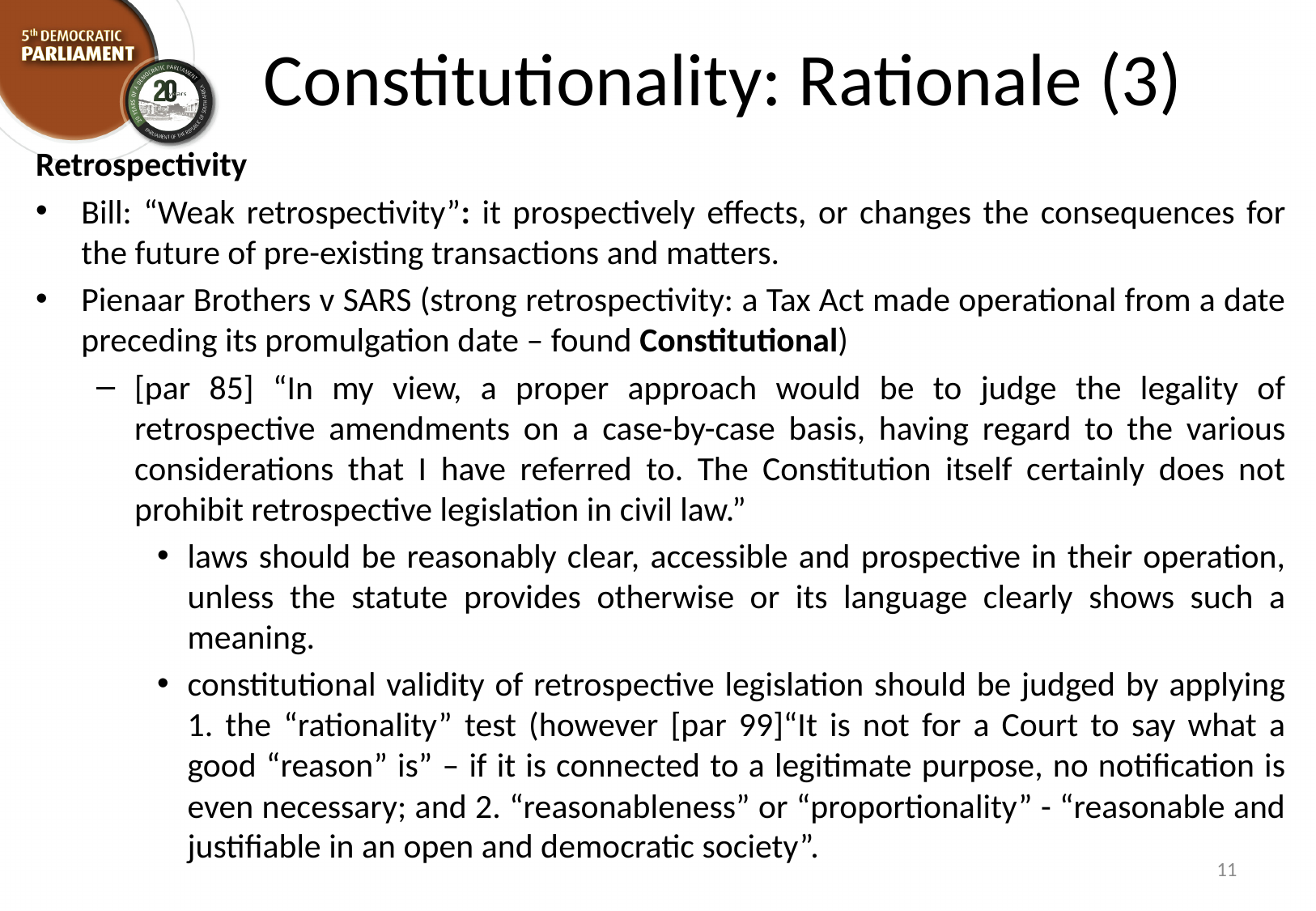

# Constitutionality: Rationale (3)
Retrospectivity
Bill: “Weak retrospectivity”: it prospectively effects, or changes the consequences for the future of pre-existing transactions and matters.
Pienaar Brothers v SARS (strong retrospectivity: a Tax Act made operational from a date preceding its promulgation date – found Constitutional)
[par 85] “In my view, a proper approach would be to judge the legality of retrospective amendments on a case-by-case basis, having regard to the various considerations that I have referred to. The Constitution itself certainly does not prohibit retrospective legislation in civil law.”
laws should be reasonably clear, accessible and prospective in their operation, unless the statute provides otherwise or its language clearly shows such a meaning.
constitutional validity of retrospective legislation should be judged by applying 1. the “rationality” test (however [par 99]“It is not for a Court to say what a good “reason” is” – if it is connected to a legitimate purpose, no notification is even necessary; and 2. “reasonableness” or “proportionality” - “reasonable and justifiable in an open and democratic society”.
11